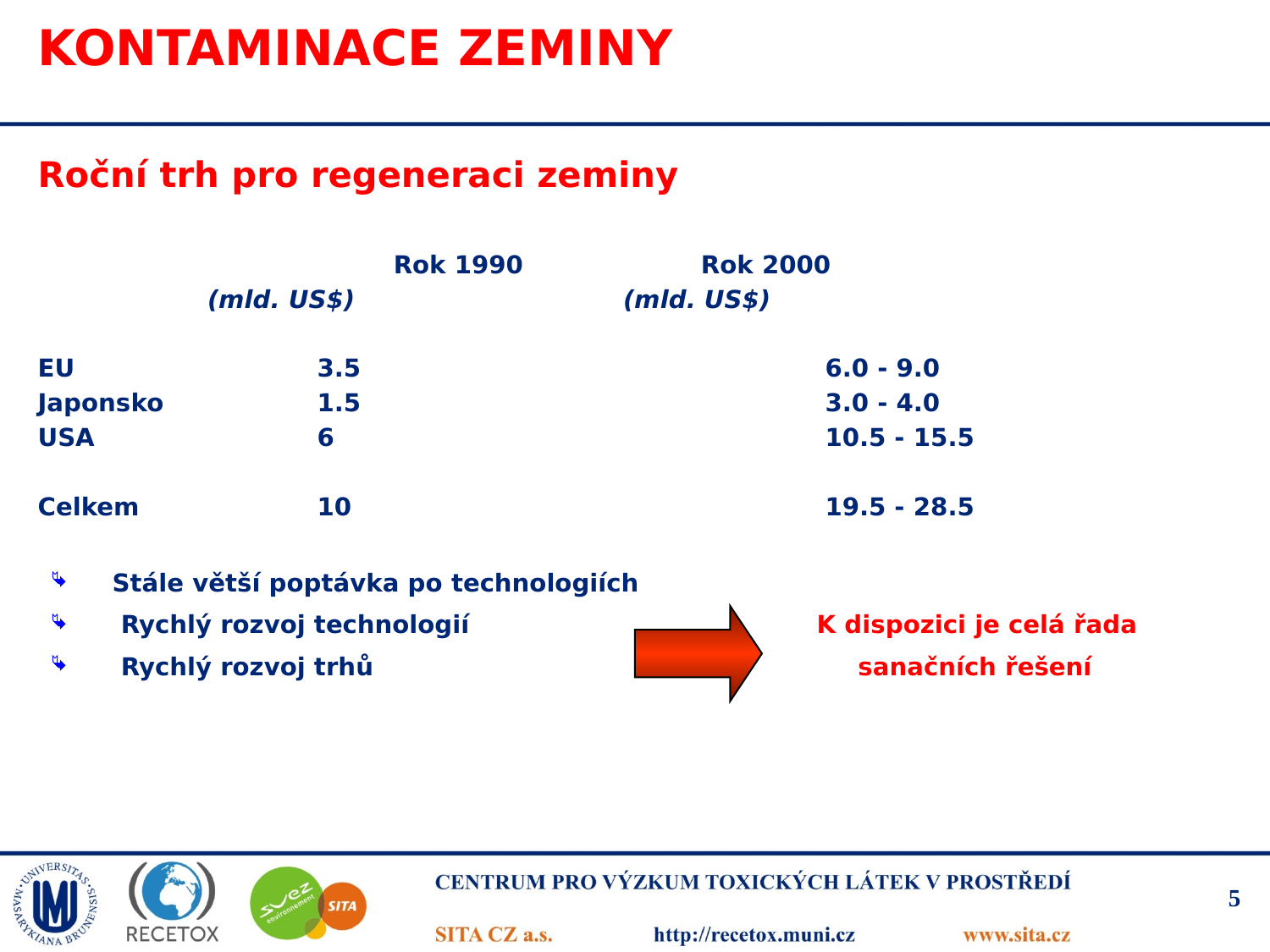

# Kontaminace zeminy
Roční trh pro regeneraci zeminy

                                         Rok 1990	               Rok 2000
		  (mld. US$)		      (mld. US$)

EU		3.5				6.0 - 9.0
Japonsko		1.5				3.0 - 4.0
USA		6				10.5 - 15.5

Celkem		10				19.5 - 28.5

Stále větší poptávka po technologiích
 Rychlý rozvoj technologií                                        K dispozici je celá řada
 Rychlý rozvoj trhů                                                        sanačních řešení

5